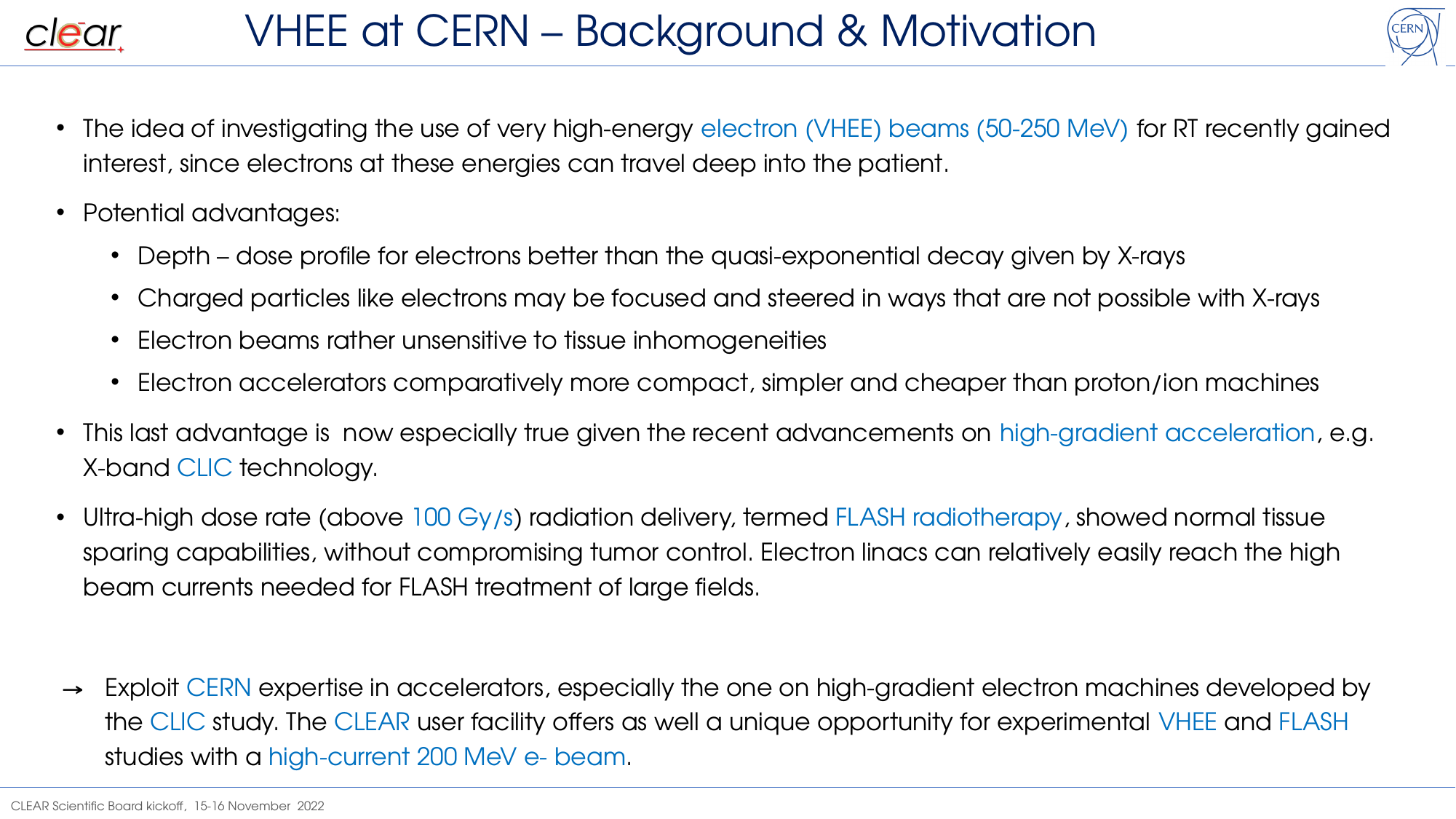

# VHEE at CERN – Background & Motivation
The idea of investigating the use of very high-energy electron (VHEE) beams (50-250 MeV) for RT recently gained interest, since electrons at these energies can travel deep into the patient.
Potential advantages:
Depth – dose profile for electrons better than the quasi-exponential decay given by X-rays
Charged particles like electrons may be focused and steered in ways that are not possible with X-rays
Electron beams rather unsensitive to tissue inhomogeneities
Electron accelerators comparatively more compact, simpler and cheaper than proton/ion machines
This last advantage is  now especially true given the recent advancements on high-gradient acceleration, e.g. X-band CLIC technology.
Ultra-high dose rate (above 100 Gy/s) radiation delivery, termed FLASH radiotherapy, showed normal tissue sparing capabilities, without compromising tumor control. Electron linacs can relatively easily reach the high beam currents needed for FLASH treatment of large fields.

→   Exploit CERN expertise in accelerators, especially the one on high-gradient electron machines developed by the CLIC study. The CLEAR user facility offers as well a unique opportunity for experimental VHEE and FLASH studies with a high-current 200 MeV e- beam.